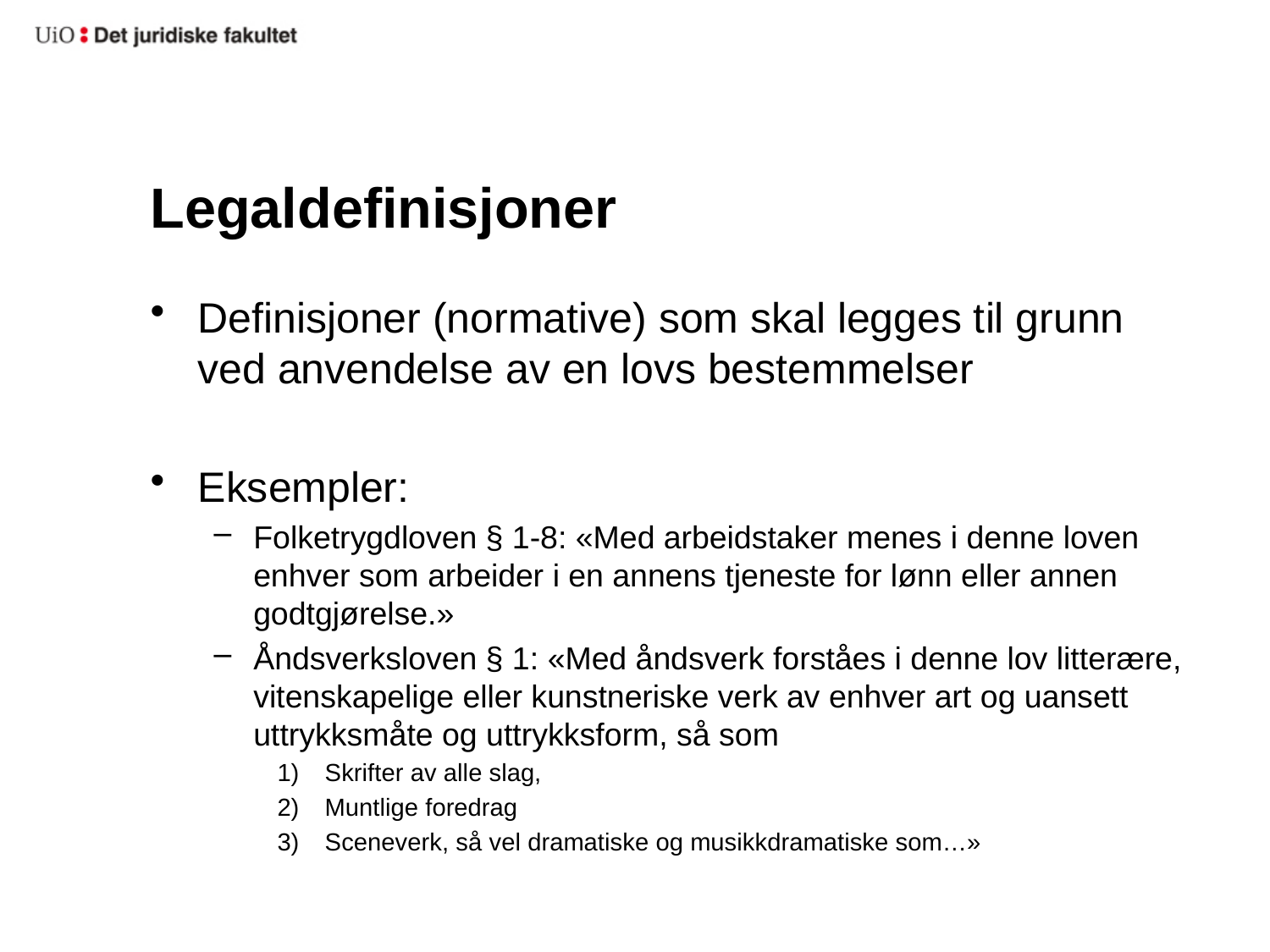

# Legaldefinisjoner
Definisjoner (normative) som skal legges til grunn ved anvendelse av en lovs bestemmelser

Eksempler:
Folketrygdloven § 1-8: «Med arbeidstaker menes i denne loven enhver som arbeider i en annens tjeneste for lønn eller annen godtgjørelse.»
Åndsverksloven § 1: «Med åndsverk forståes i denne lov litterære, vitenskapelige eller kunstneriske verk av enhver art og uansett uttrykksmåte og uttrykksform, så som
Skrifter av alle slag,
Muntlige foredrag
Sceneverk, så vel dramatiske og musikkdramatiske som…»